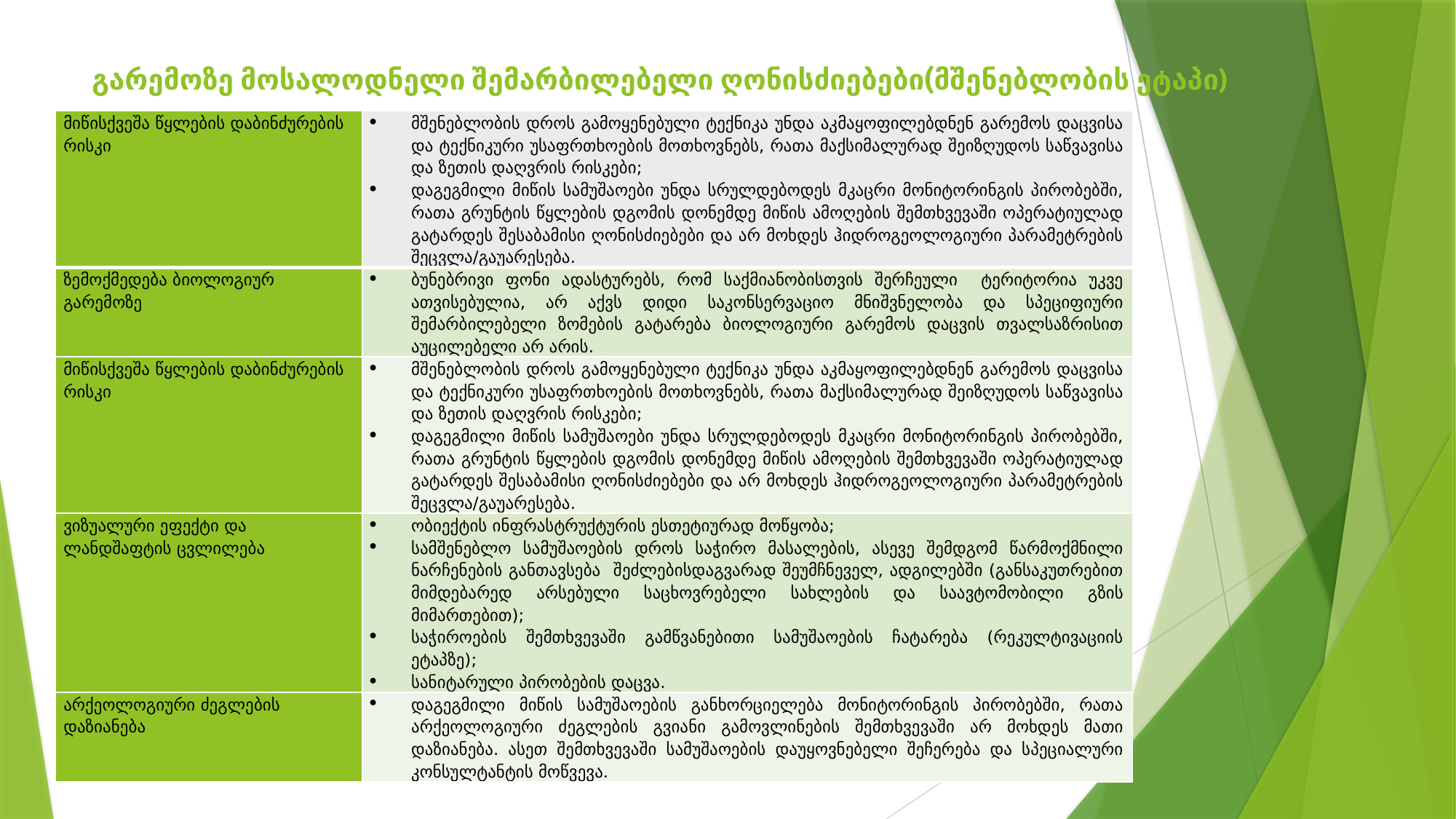

# გარემოზე მოსალოდნელი შემარბილებელი ღონისძიებები(მშენებლობის ეტაპი)
| მიწისქვეშა წყლების დაბინძურების რისკი | მშენებლობის დროს გამოყენებული ტექნიკა უნდა აკმაყოფილებდნენ გარემოს დაცვისა და ტექნიკური უსაფრთხოების მოთხოვნებს, რათა მაქსიმალურად შეიზღუდოს საწვავისა და ზეთის დაღვრის რისკები; დაგეგმილი მიწის სამუშაოები უნდა სრულდებოდეს მკაცრი მონიტორინგის პირობებში, რათა გრუნტის წყლების დგომის დონემდე მიწის ამოღების შემთხვევაში ოპერატიულად გატარდეს შესაბამისი ღონისძიებები და არ მოხდეს ჰიდროგეოლოგიური პარამეტრების შეცვლა/გაუარესება. |
| --- | --- |
| ზემოქმედება ბიოლოგიურ გარემოზე | ბუნებრივი ფონი ადასტურებს, რომ საქმიანობისთვის შერჩეული ტერიტორია უკვე ათვისებულია, არ აქვს დიდი საკონსერვაციო მნიშვნელობა და სპეციფიური შემარბილებელი ზომების გატარება ბიოლოგიური გარემოს დაცვის თვალსაზრისით აუცილებელი არ არის. |
| მიწისქვეშა წყლების დაბინძურების რისკი | მშენებლობის დროს გამოყენებული ტექნიკა უნდა აკმაყოფილებდნენ გარემოს დაცვისა და ტექნიკური უსაფრთხოების მოთხოვნებს, რათა მაქსიმალურად შეიზღუდოს საწვავისა და ზეთის დაღვრის რისკები; დაგეგმილი მიწის სამუშაოები უნდა სრულდებოდეს მკაცრი მონიტორინგის პირობებში, რათა გრუნტის წყლების დგომის დონემდე მიწის ამოღების შემთხვევაში ოპერატიულად გატარდეს შესაბამისი ღონისძიებები და არ მოხდეს ჰიდროგეოლოგიური პარამეტრების შეცვლა/გაუარესება. |
| ვიზუალური ეფექტი და ლანდშაფტის ცვლილება | ობიექტის ინფრასტრუქტურის ესთეტიურად მოწყობა; სამშენებლო სამუშაოების დროს საჭირო მასალების, ასევე შემდგომ წარმოქმნილი ნარჩენების განთავსება შეძლებისდაგვარად შეუმჩნეველ, ადგილებში (განსაკუთრებით მიმდებარედ არსებული საცხოვრებელი სახლების და საავტომობილი გზის მიმართებით); საჭიროების შემთხვევაში გამწვანებითი სამუშაოების ჩატარება (რეკულტივაციის ეტაპზე); სანიტარული პირობების დაცვა. |
| არქეოლოგიური ძეგლების დაზიანება | დაგეგმილი მიწის სამუშაოების განხორციელება მონიტორინგის პირობებში, რათა არქეოლოგიური ძეგლების გვიანი გამოვლინების შემთხვევაში არ მოხდეს მათი დაზიანება. ასეთ შემთხვევაში სამუშაოების დაუყოვნებელი შეჩერება და სპეციალური კონსულტანტის მოწვევა. |